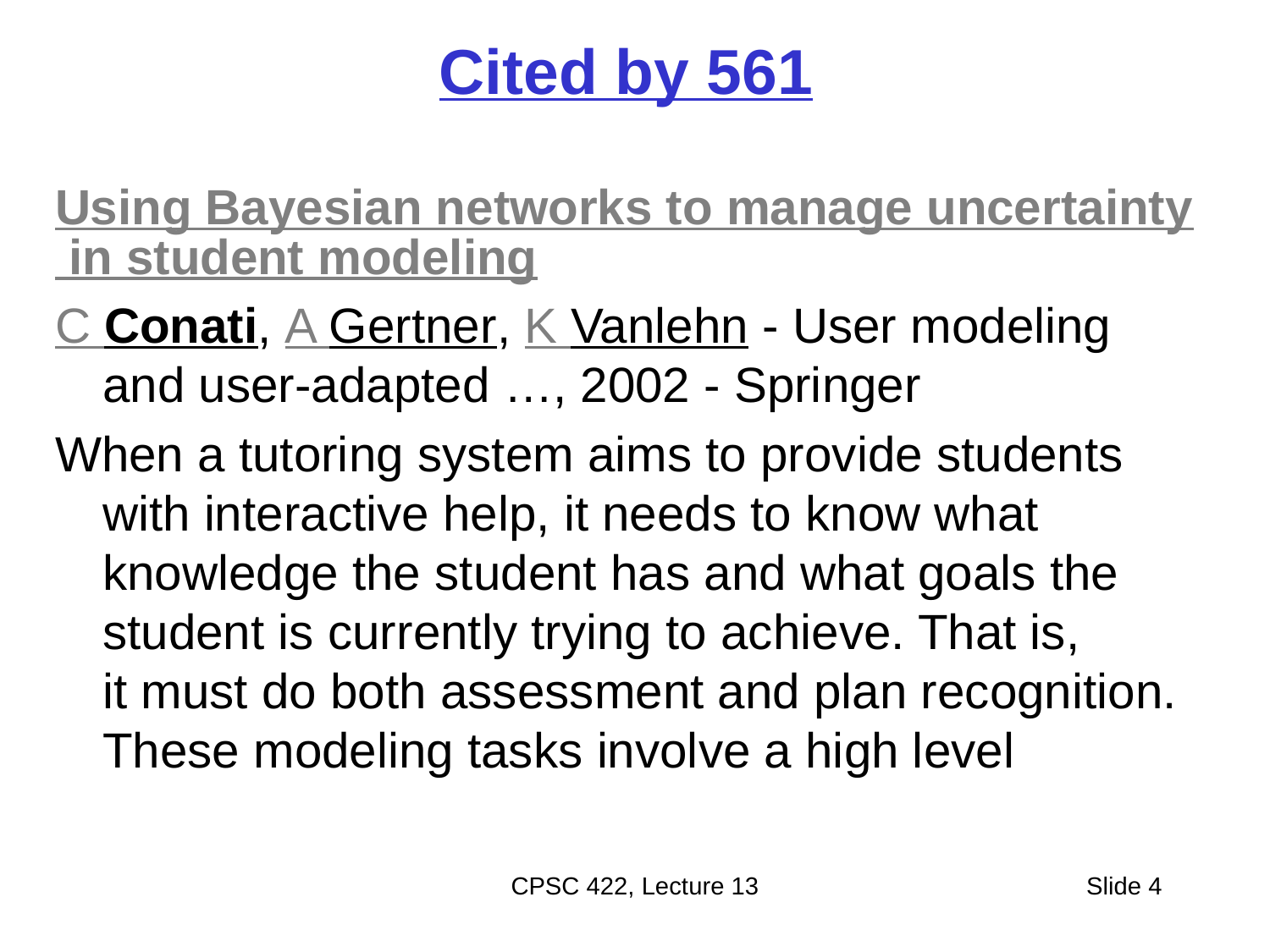

# Cited by 561
Using Bayesian networks to manage uncertainty in student modeling
C Conati, A Gertner, K Vanlehn - User modeling and user-adapted …, 2002 - Springer
When a tutoring system aims to provide students with interactive help, it needs to know what
knowledge the student has and what goals the student is currently trying to achieve. That is,
it must do both assessment and plan recognition. These modeling tasks involve a high level
CPSC 422, Lecture 13
Slide 4